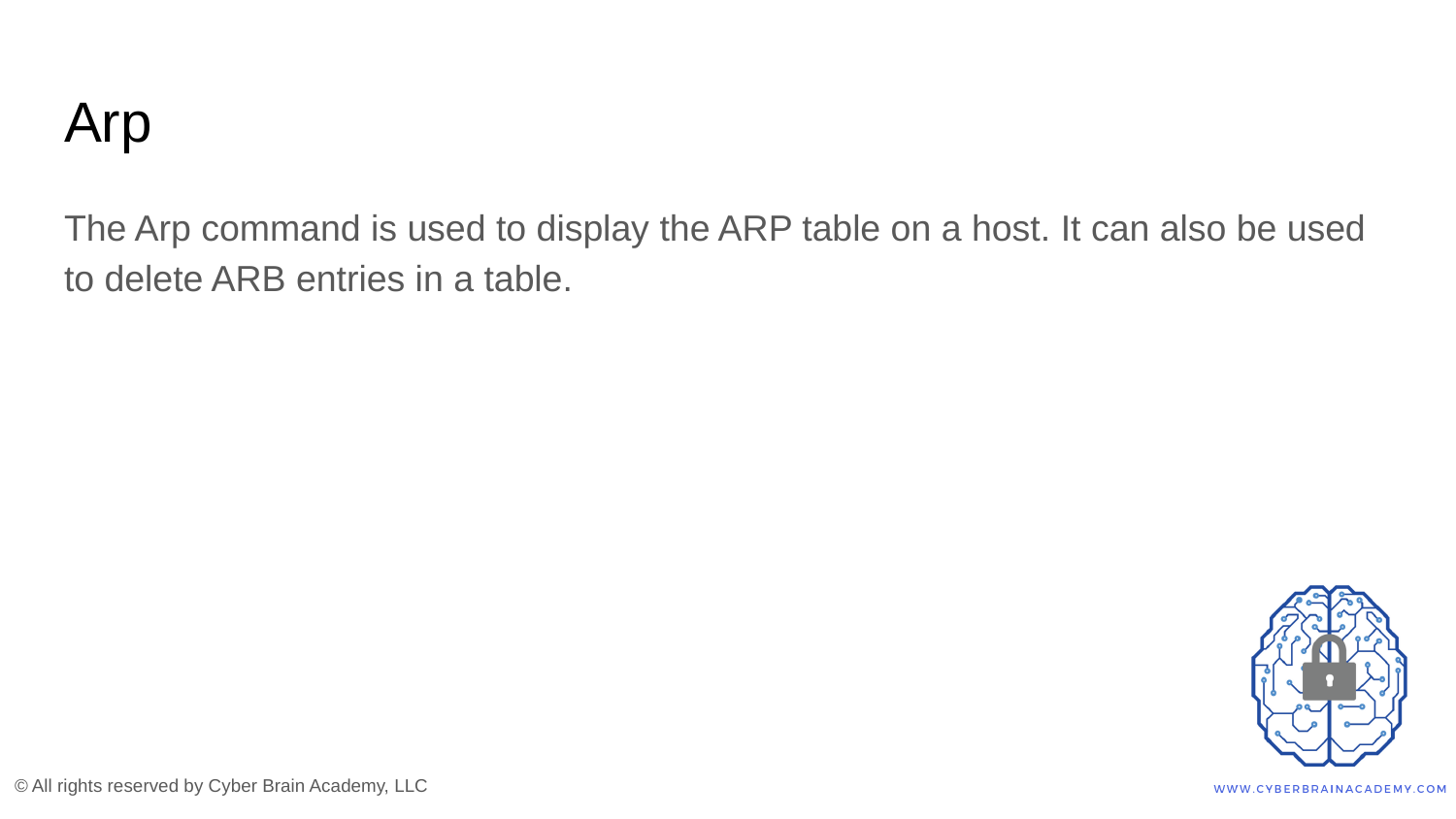

# Arp

The Arp command is used to display the ARP table on a host. It can also be used to delete ARB entries in a table.